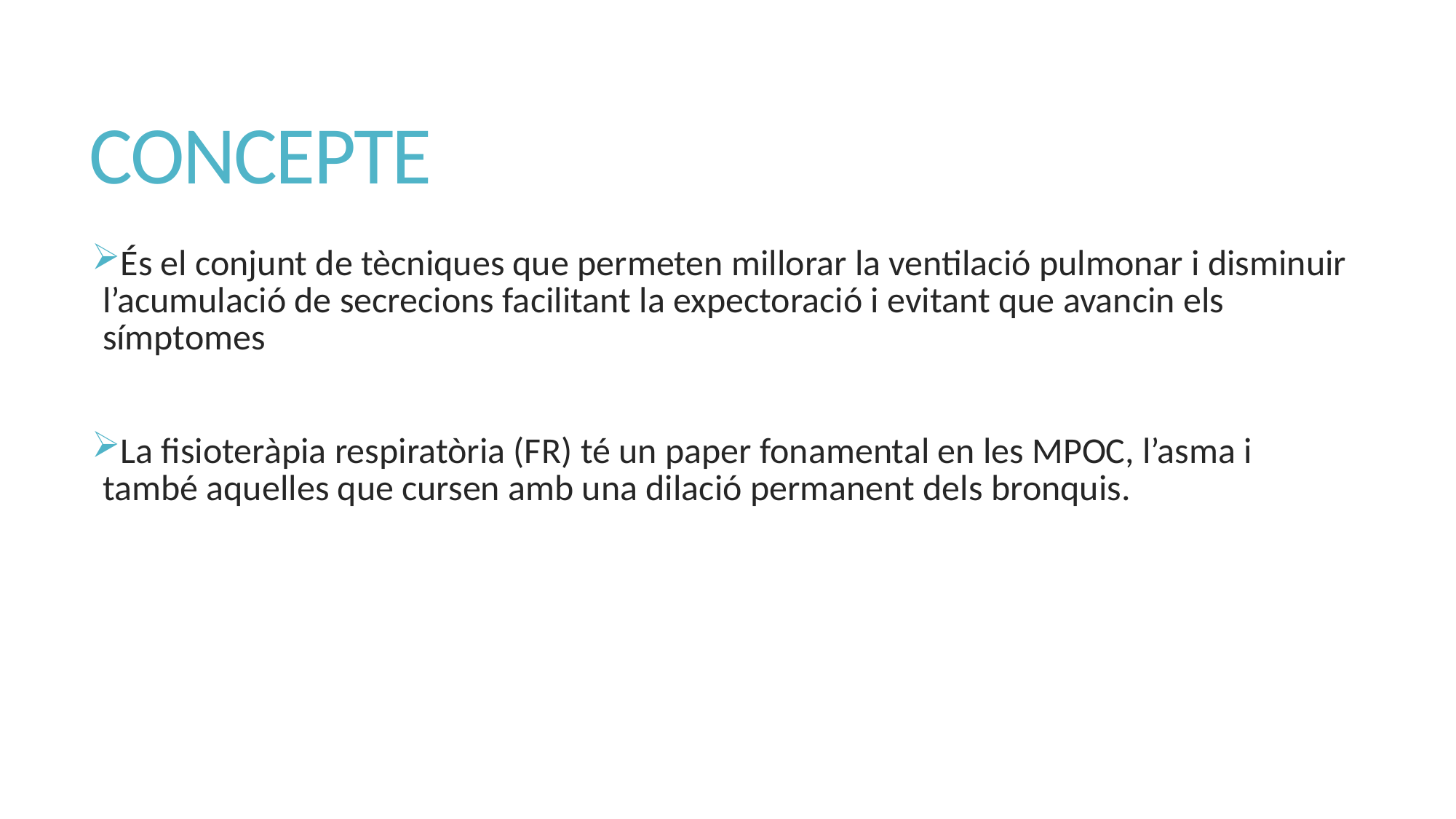

# CONCEPTE
És el conjunt de tècniques que permeten millorar la ventilació pulmonar i disminuir l’acumulació de secrecions facilitant la expectoració i evitant que avancin els símptomes

La fisioteràpia respiratòria (FR) té un paper fonamental en les MPOC, l’asma i també aquelles que cursen amb una dilació permanent dels bronquis.